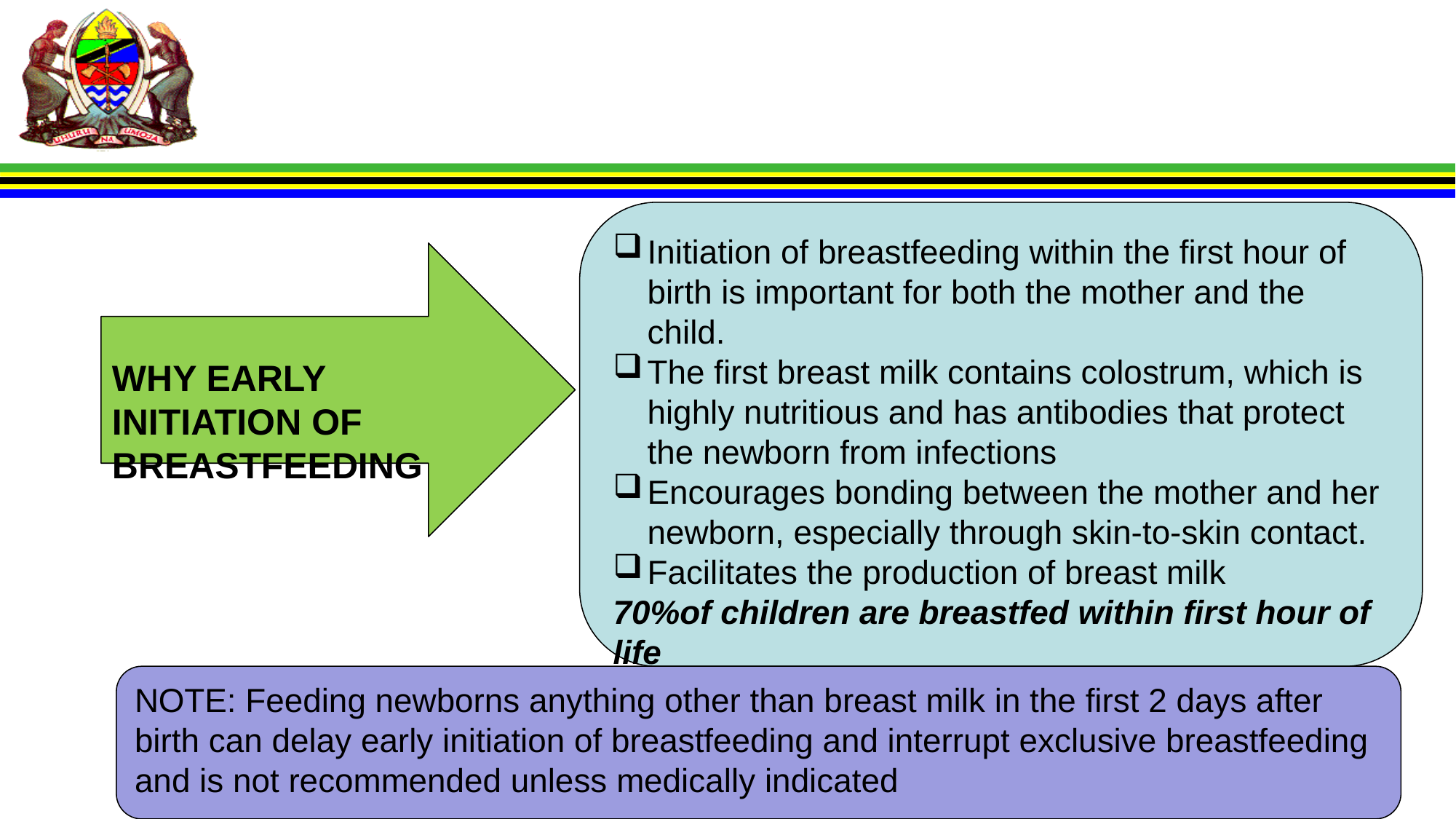

#
Initiation of breastfeeding within the first hour of birth is important for both the mother and the child.
The first breast milk contains colostrum, which is highly nutritious and has antibodies that protect the newborn from infections
Encourages bonding between the mother and her newborn, especially through skin-to-skin contact.
Facilitates the production of breast milk
70%of children are breastfed within first hour of life

WHY EARLY INITIATION OF BREASTFEEDING
NOTE: Feeding newborns anything other than breast milk in the first 2 days after birth can delay early initiation of breastfeeding and interrupt exclusive breastfeeding and is not recommended unless medically indicated